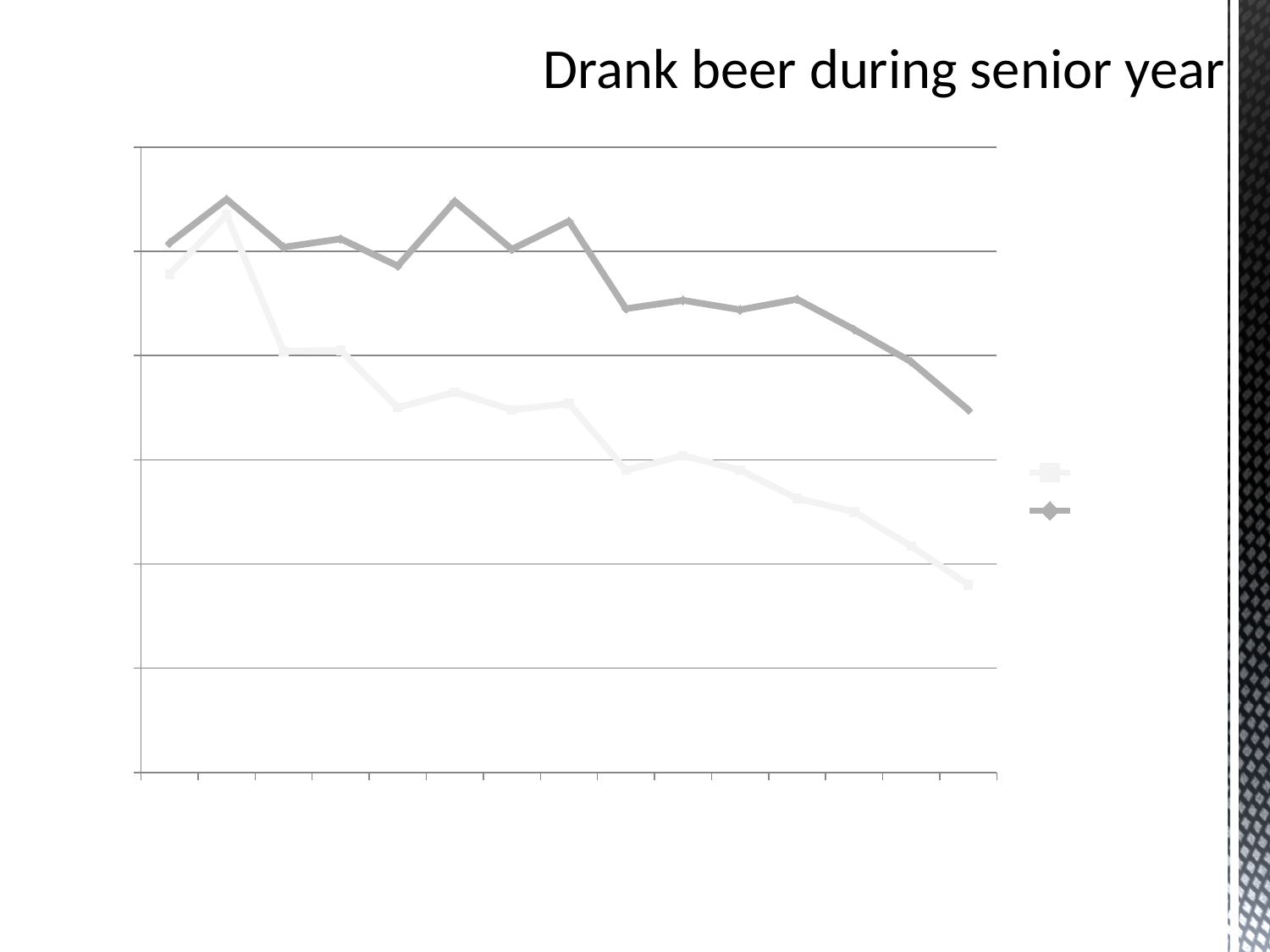

# Drank beer during senior year

### Chart

| Category | OU | National |
|---|---|---|
| 1995 | 47.8 | 50.8 |
| 1996 | 53.5 | 55.0 |
| 1997 | 40.4 | 50.4 |
| 1998 | 40.5 | 51.2 |
| 1999 | 35.0 | 48.6 |
| 2000 | 36.5 | 54.8 |
| 2001 | 34.8 | 50.2 |
| 2002 | 35.4 | 52.9 |
| 2003 | 29.0 | 44.5 |
| 2004 | 30.4 | 45.3 |
| 2005 | 29.0 | 44.4 |
| 2006 | 26.3 | 45.4 |
| 2009 | 25.0 | 42.5 |
| 2010 | 21.7 | 39.4 |
| 2012 | 18.0 | 34.8 |